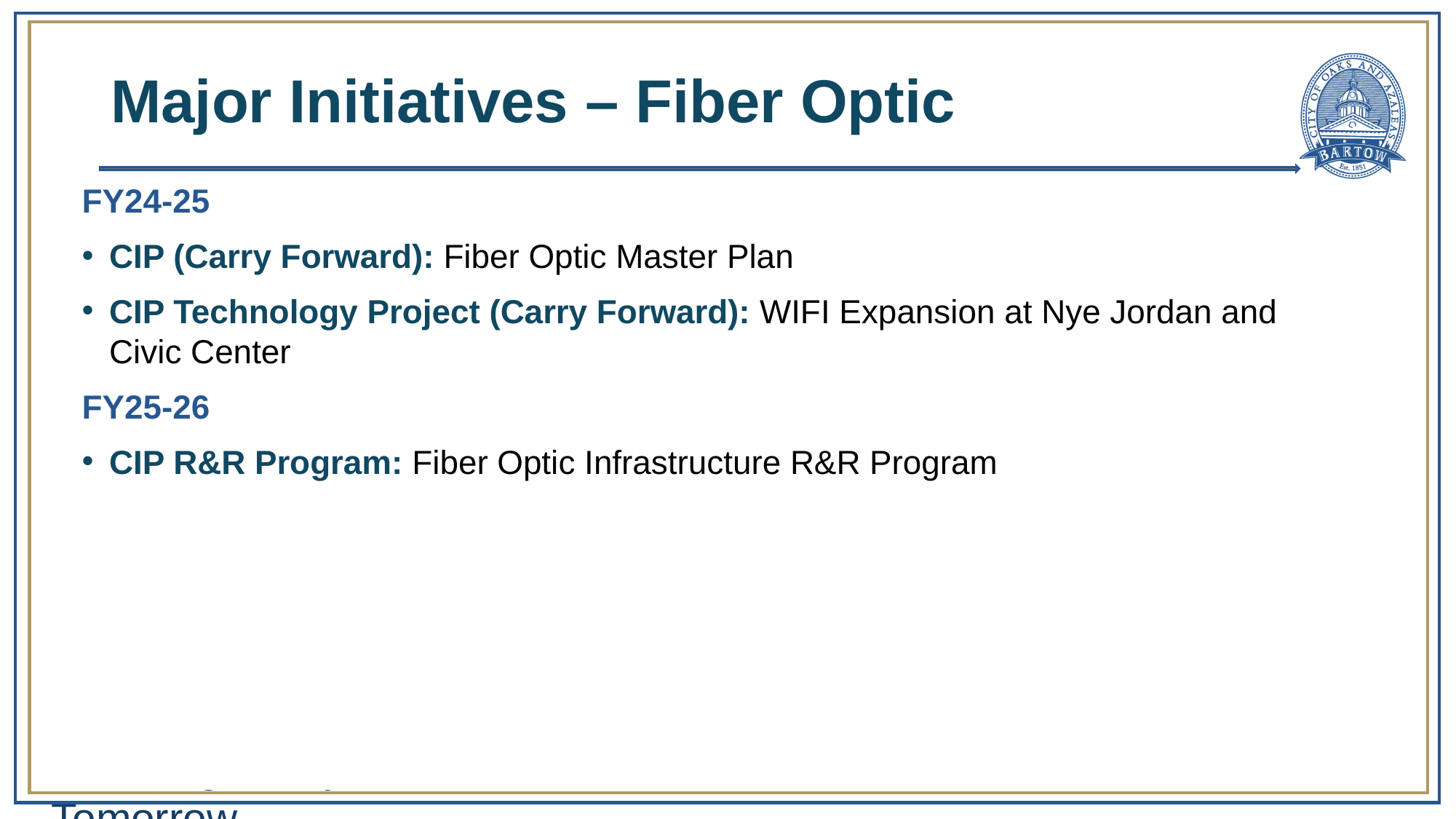

# Major Initiatives – Fiber Optic
FY24-25
CIP (Carry Forward): Fiber Optic Master Plan
CIP Technology Project (Carry Forward): WIFI Expansion at Nye Jordan and Civic Center
FY25-26
CIP R&R Program: Fiber Optic Infrastructure R&R Program